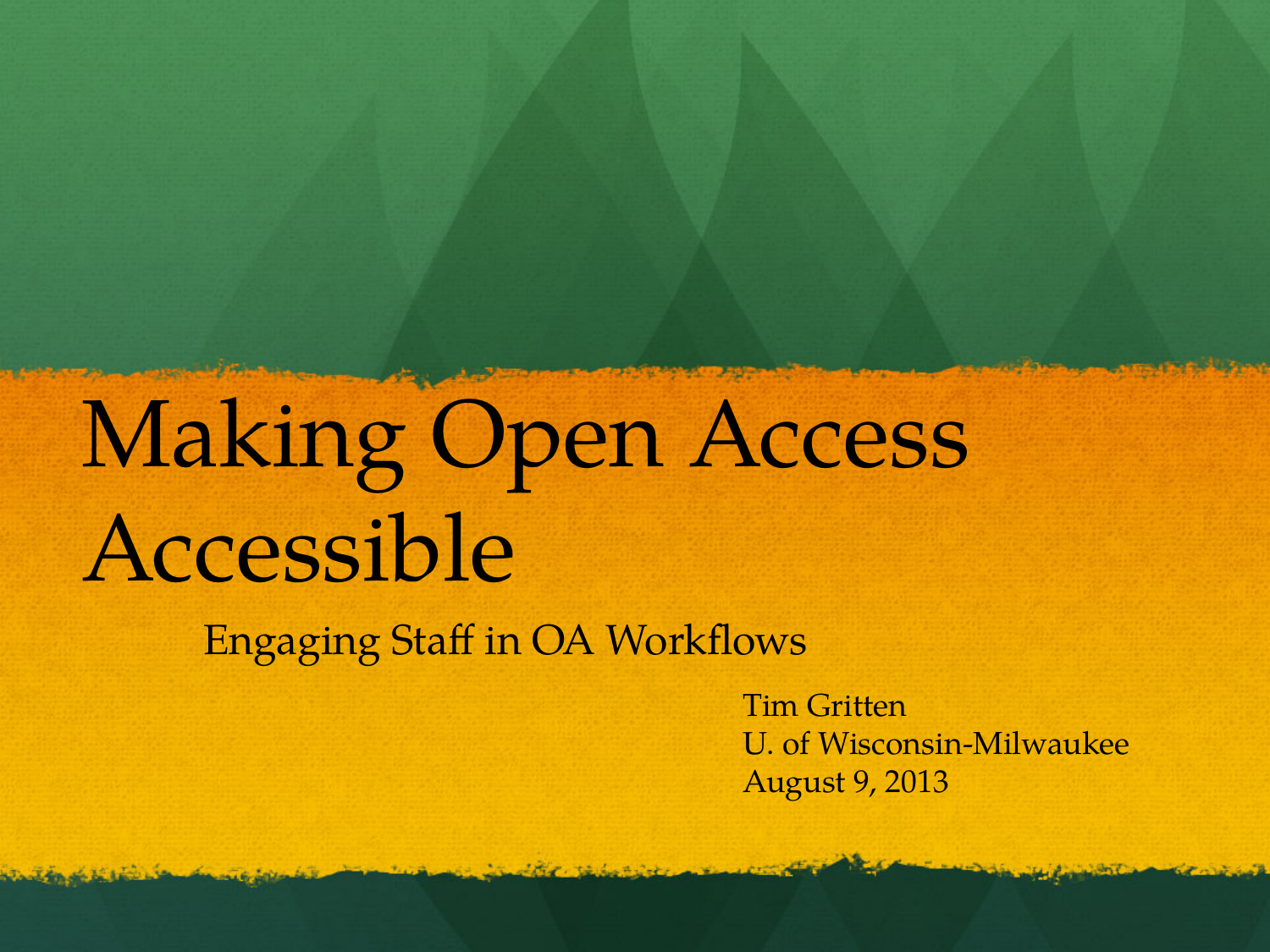

# Making Open Access Accessible
Engaging Staff in OA Workflows
Tim Gritten
U. of Wisconsin-Milwaukee
August 9, 2013